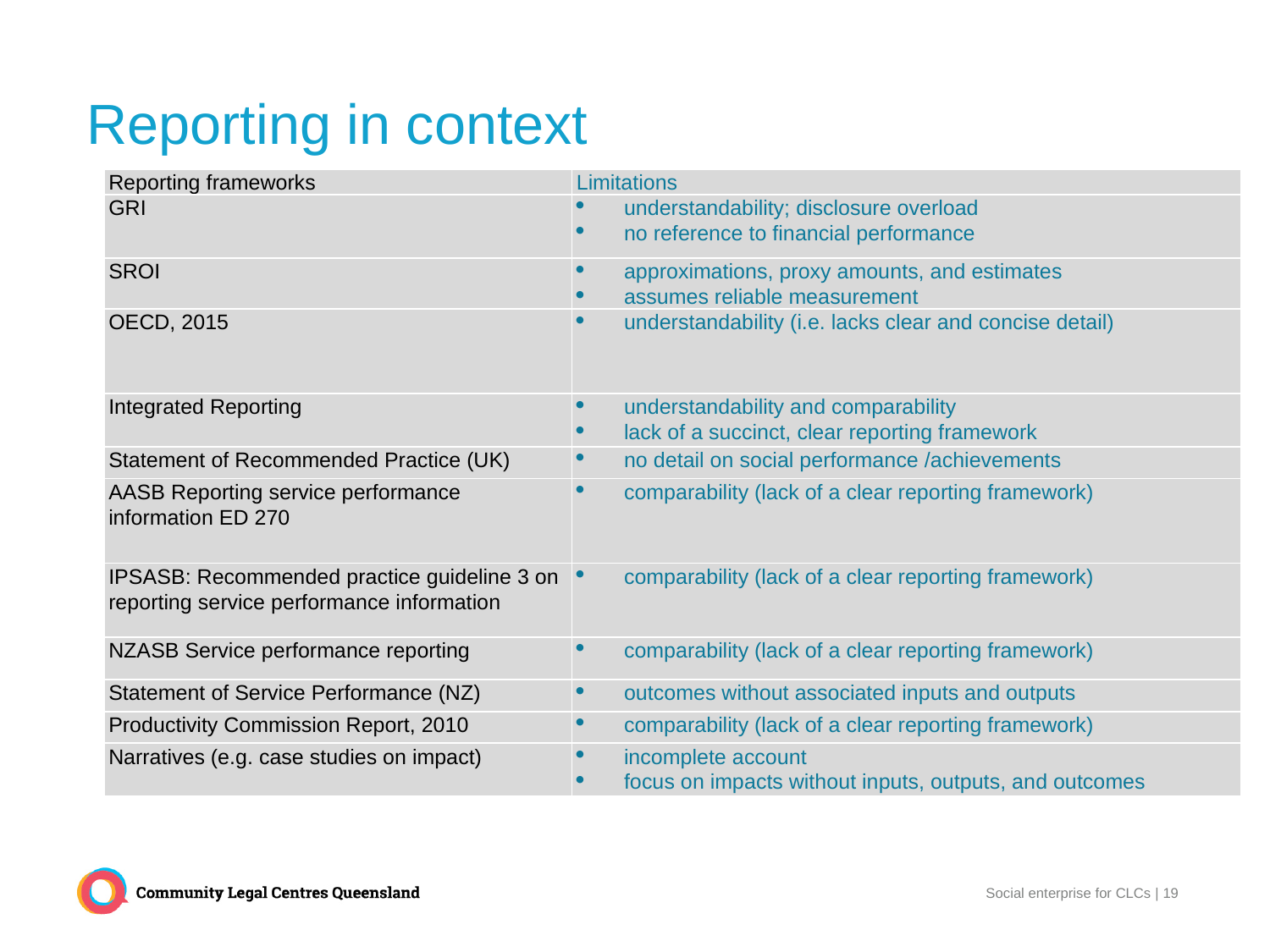

# Reporting in context
| Reporting frameworks | Limitations |
| --- | --- |
| GRI | understandability; disclosure overload no reference to financial performance |
| SROI | approximations, proxy amounts, and estimates assumes reliable measurement |
| OECD, 2015 | understandability (i.e. lacks clear and concise detail) |
| Integrated Reporting | understandability and comparability lack of a succinct, clear reporting framework |
| Statement of Recommended Practice (UK) | no detail on social performance /achievements |
| AASB Reporting service performance information ED 270 | comparability (lack of a clear reporting framework) |
| IPSASB: Recommended practice guideline 3 on reporting service performance information | comparability (lack of a clear reporting framework) |
| NZASB Service performance reporting | comparability (lack of a clear reporting framework) |
| Statement of Service Performance (NZ) | outcomes without associated inputs and outputs |
| Productivity Commission Report, 2010 | comparability (lack of a clear reporting framework) |
| Narratives (e.g. case studies on impact) | incomplete account focus on impacts without inputs, outputs, and outcomes |
Social enterprise for CLCs | 19